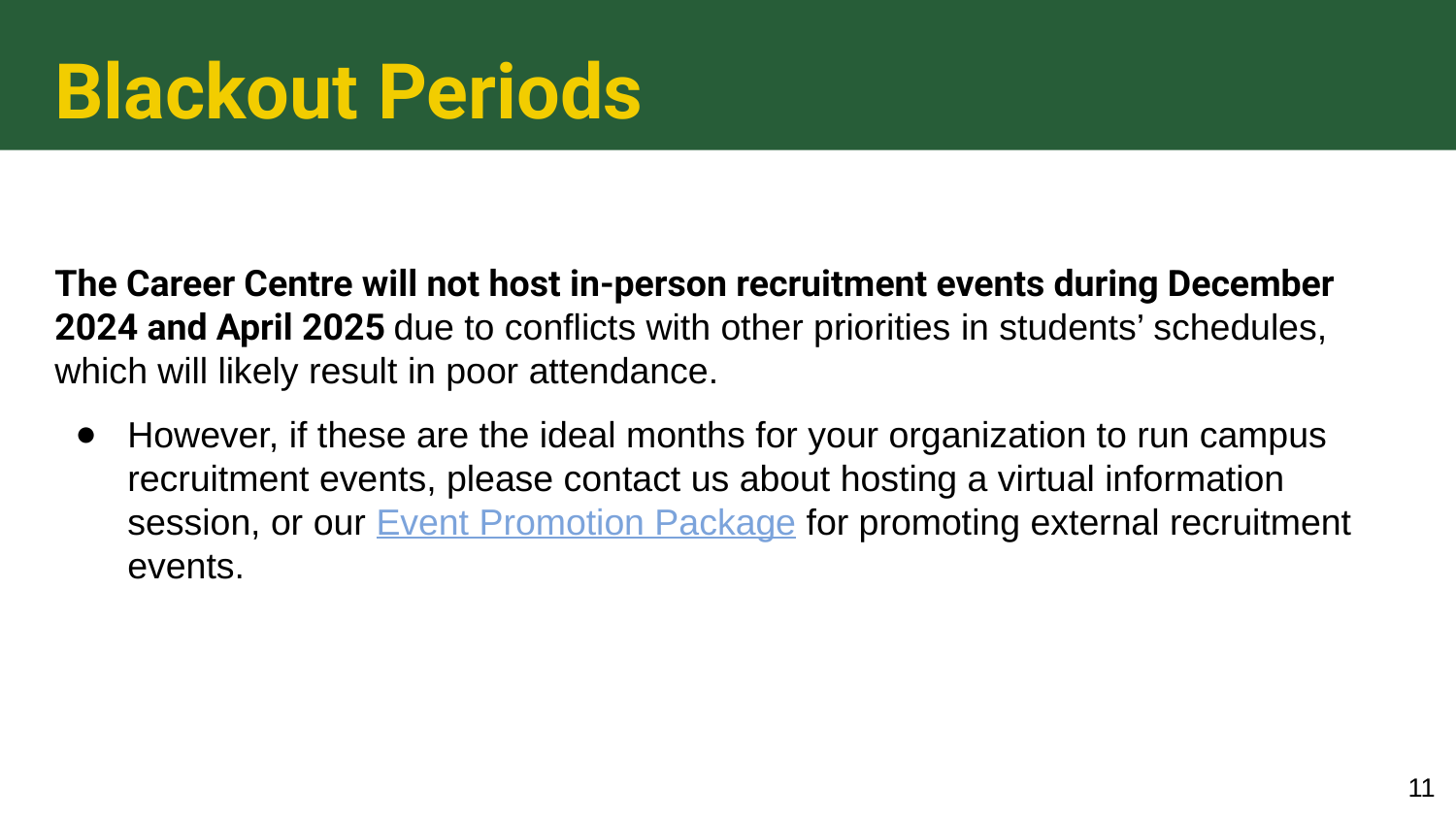

# Blackout Periods
The Career Centre will not host in-person recruitment events during December 2024 and April 2025 due to conflicts with other priorities in students’ schedules, which will likely result in poor attendance.
However, if these are the ideal months for your organization to run campus recruitment events, please contact us about hosting a virtual information session, or our Event Promotion Package for promoting external recruitment events.

11